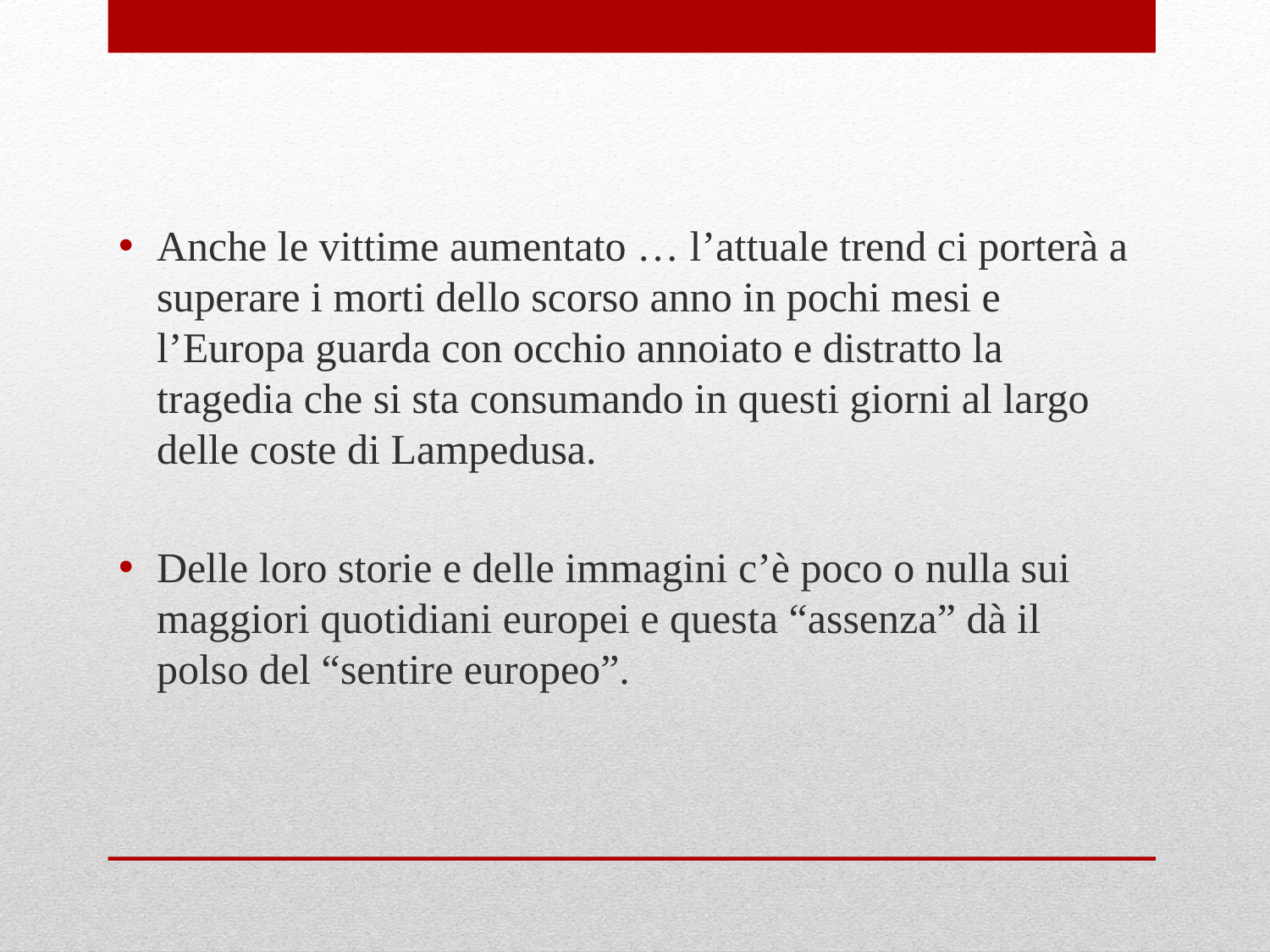

Anche le vittime aumentato … l’attuale trend ci porterà a superare i morti dello scorso anno in pochi mesi e  l’Europa guarda con occhio annoiato e distratto la tragedia che si sta consumando in questi giorni al largo delle coste di Lampedusa.

Delle loro storie e delle immagini c’è poco o nulla sui maggiori quotidiani europei e questa “assenza” dà il polso del “sentire europeo”.